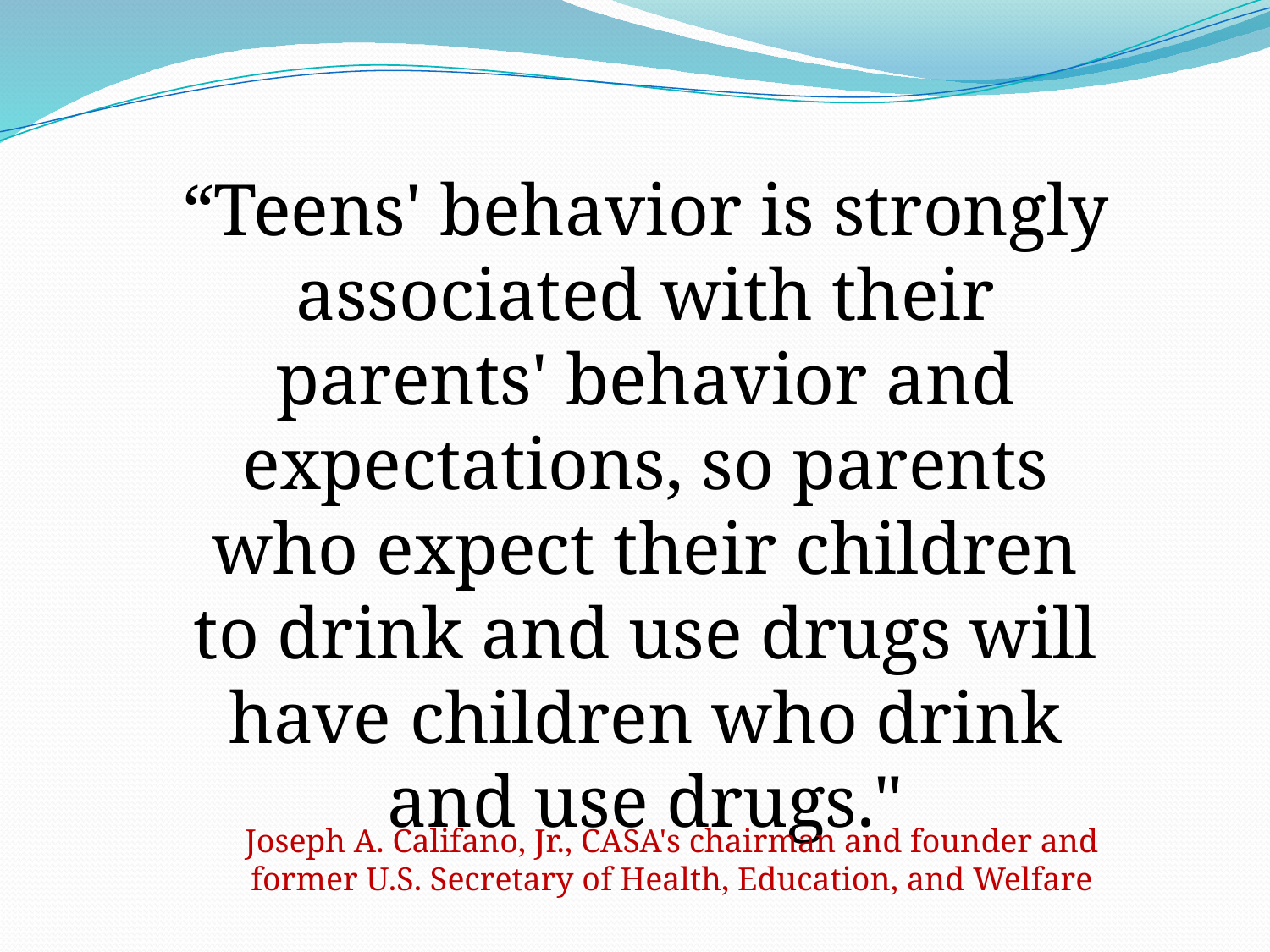

“Teens' behavior is strongly associated with their parents' behavior and expectations, so parents who expect their children to drink and use drugs will have children who drink and use drugs."
Joseph A. Califano, Jr., CASA's chairman and founder and former U.S. Secretary of Health, Education, and Welfare